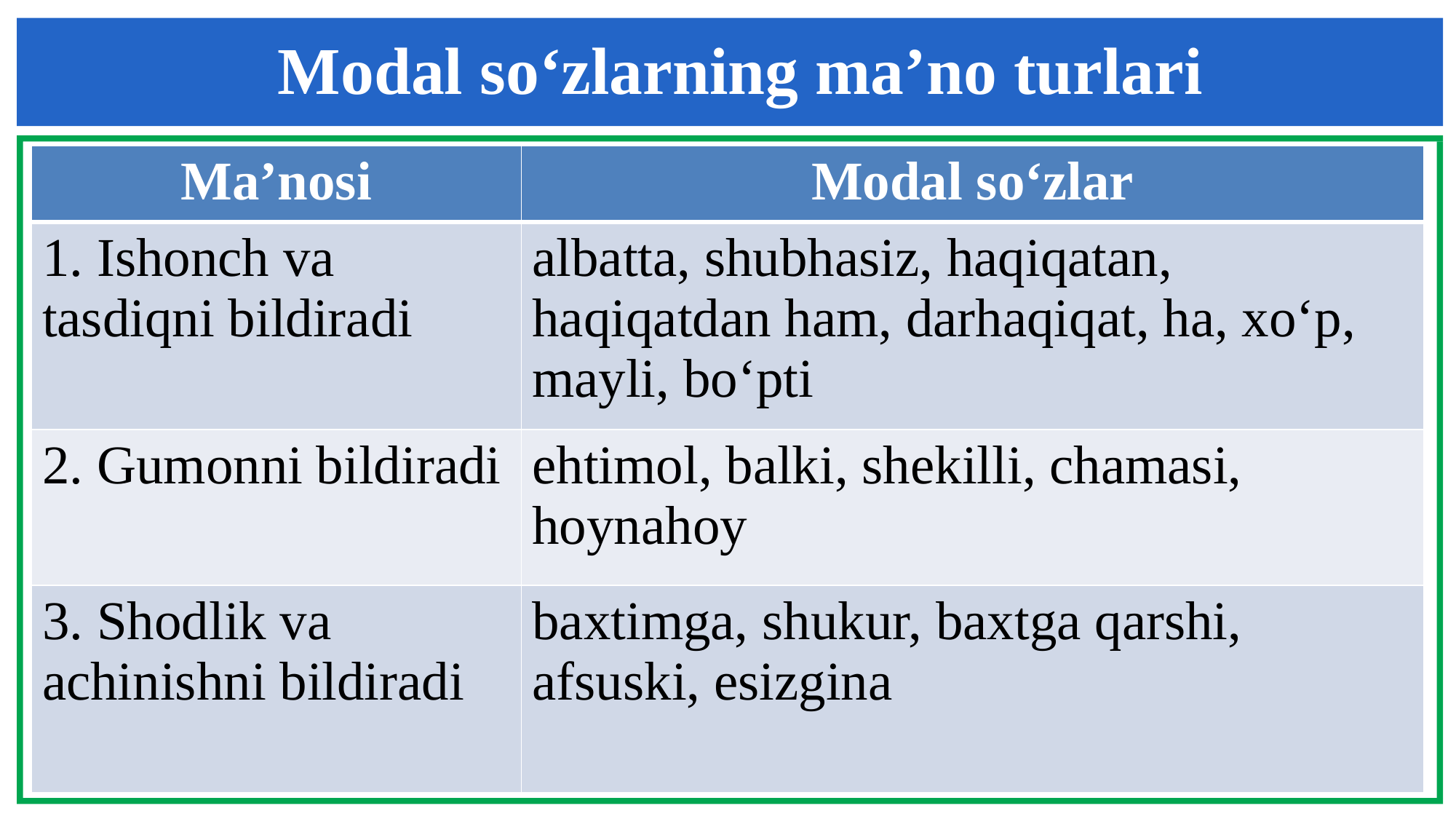

Modal so‘zlarning ma’no turlari
| Ma’nosi | Modal so‘zlar |
| --- | --- |
| 1. Ishonch va tasdiqni bildiradi | albatta, shubhasiz, haqiqatan, haqiqatdan ham, darhaqiqat, ha, xo‘p, mayli, bo‘pti |
| 2. Gumonni bildiradi | ehtimol, balki, shekilli, chamasi, hoynahoy |
| 3. Shodlik va achinishni bildiradi | baxtimga, shukur, baxtga qarshi, afsuski, esizgina |